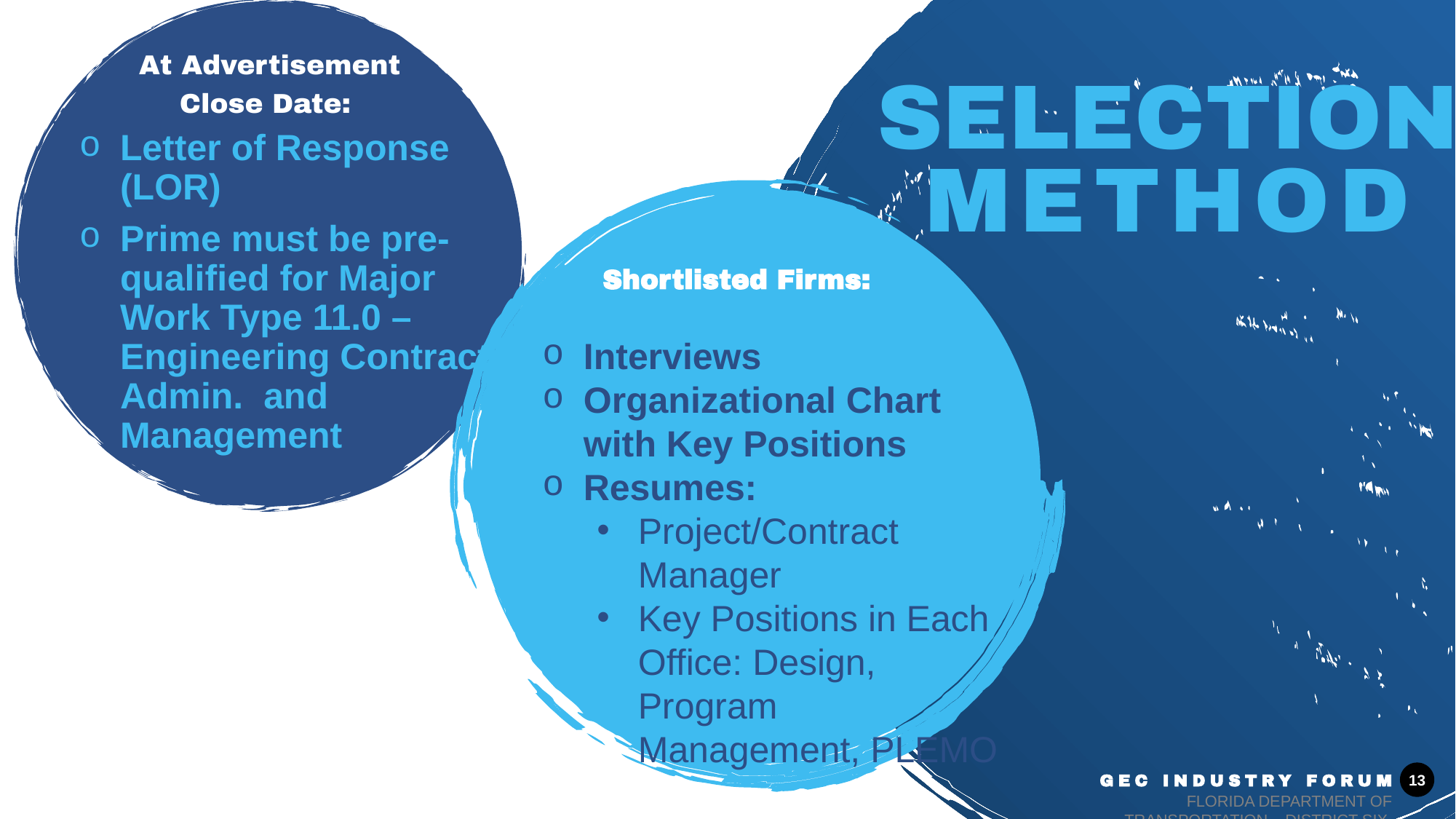

At Advertisement
Close Date:
Letter of Response (LOR)
Prime must be pre-qualified for Major Work Type 11.0 – Engineering Contract Admin.  and Management

SELECTION
METHOD

Shortlisted Firms:
Interviews
Organizational Chart with Key Positions
Resumes:
Project/Contract Manager
Key Positions in Each Office: Design, Program Management, PLEMO

13